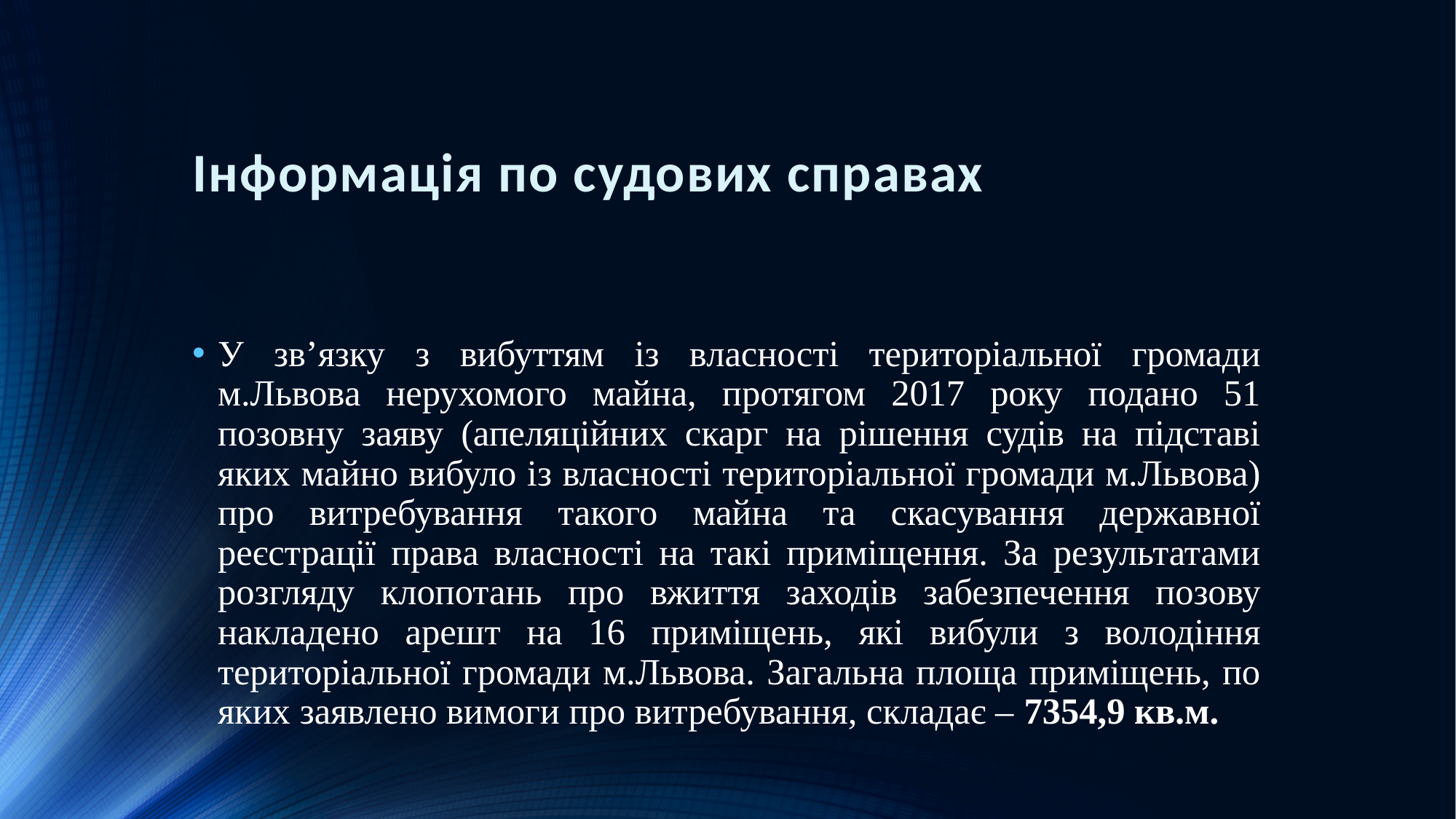

# Інформація по судових справах

У зв’язку з вибуттям із власності територіальної громади м.Львова нерухомого майна, протягом 2017 року подано 51 позовну заяву (апеляційних скарг на рішення судів на підставі яких майно вибуло із власності територіальної громади м.Львова) про витребування такого майна та скасування державної реєстрації права власності на такі приміщення. За результатами розгляду клопотань про вжиття заходів забезпечення позову накладено арешт на 16 приміщень, які вибули з володіння територіальної громади м.Львова. Загальна площа приміщень, по яких заявлено вимоги про витребування, складає – 7354,9 кв.м.